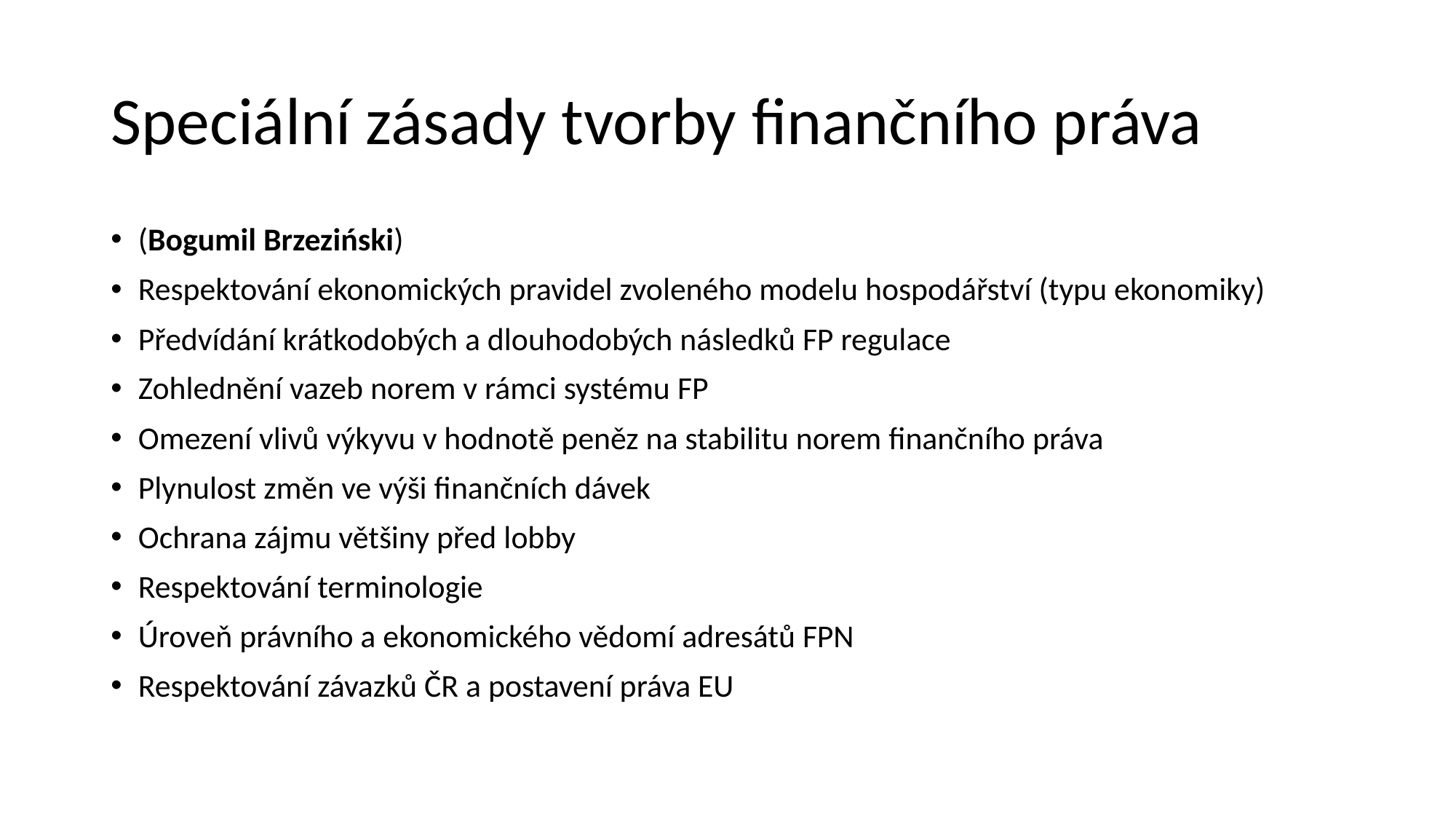

# Speciální zásady tvorby finančního práva
(Bogumil Brzeziński)
Respektování ekonomických pravidel zvoleného modelu hospodářství (typu ekonomiky)
Předvídání krátkodobých a dlouhodobých následků FP regulace
Zohlednění vazeb norem v rámci systému FP
Omezení vlivů výkyvu v hodnotě peněz na stabilitu norem finančního práva
Plynulost změn ve výši finančních dávek
Ochrana zájmu většiny před lobby
Respektování terminologie
Úroveň právního a ekonomického vědomí adresátů FPN
Respektování závazků ČR a postavení práva EU